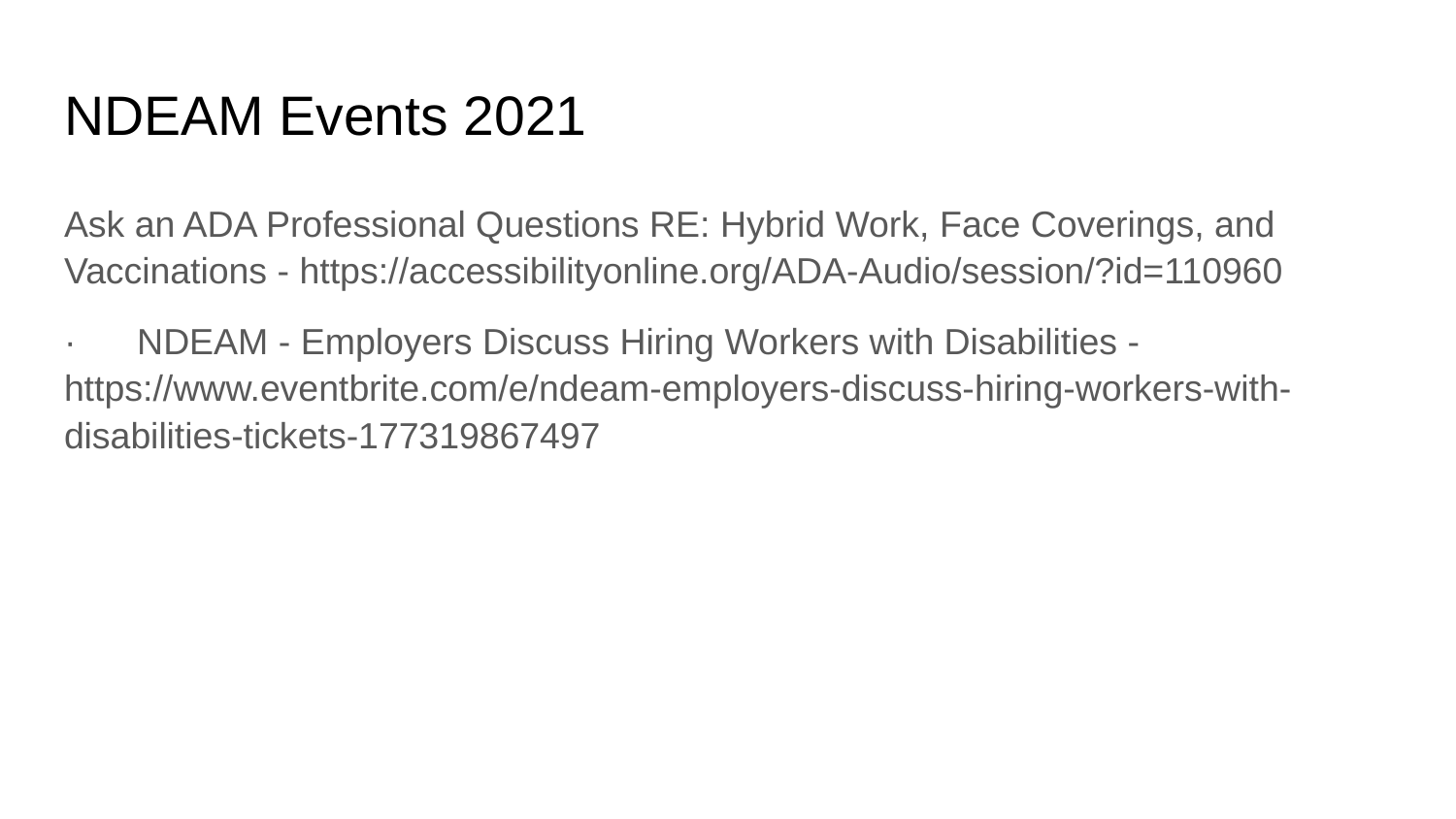

# NDEAM Events 2021
Ask an ADA Professional Questions RE: Hybrid Work, Face Coverings, and Vaccinations - https://accessibilityonline.org/ADA-Audio/session/?id=110960
·      NDEAM - Employers Discuss Hiring Workers with Disabilities - https://www.eventbrite.com/e/ndeam-employers-discuss-hiring-workers-with-disabilities-tickets-177319867497